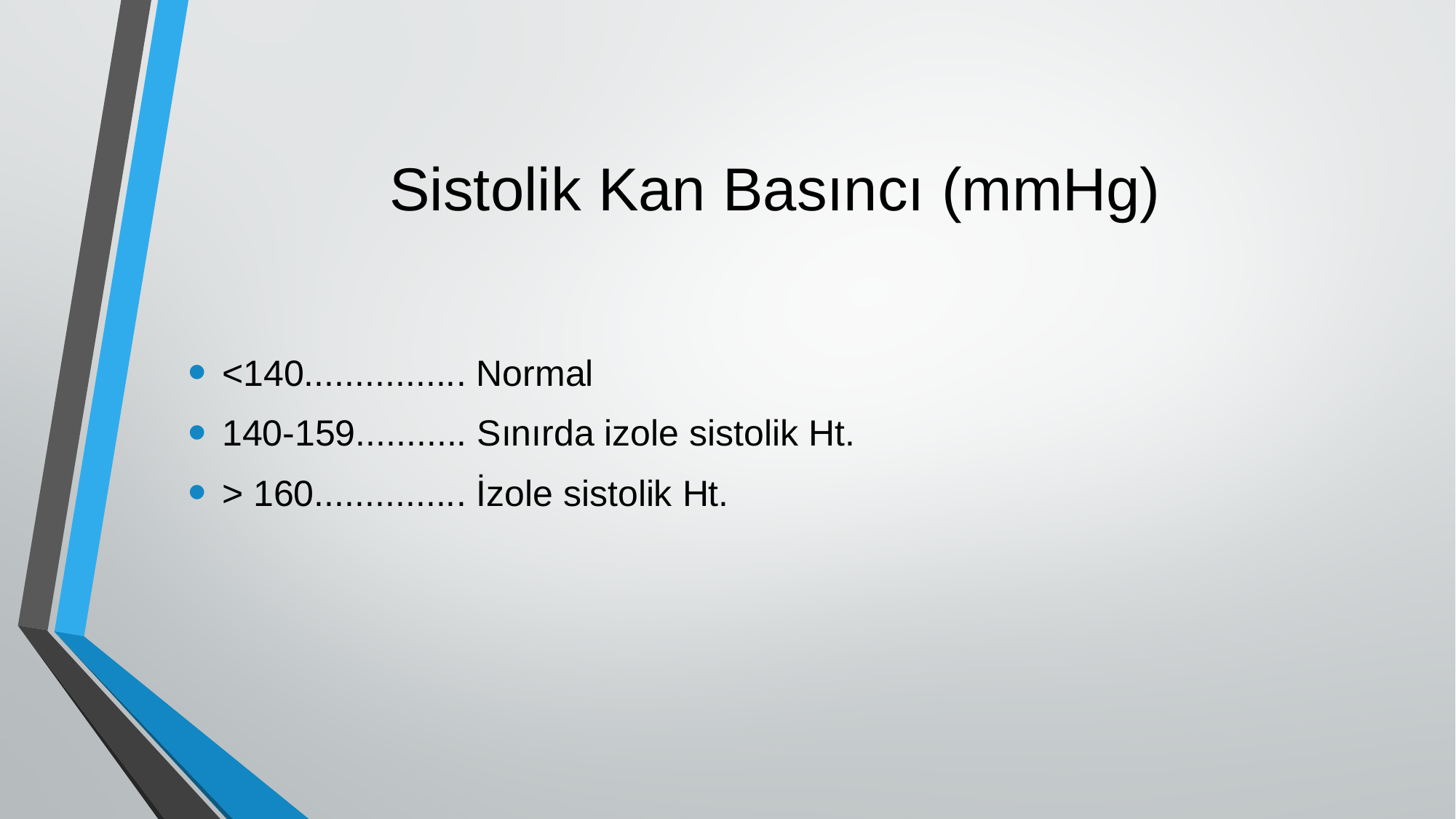

# Sistolik Kan Basıncı (mmHg)
<140................ Normal
140-159........... Sınırda izole sistolik Ht.
> 160............... İzole sistolik Ht.